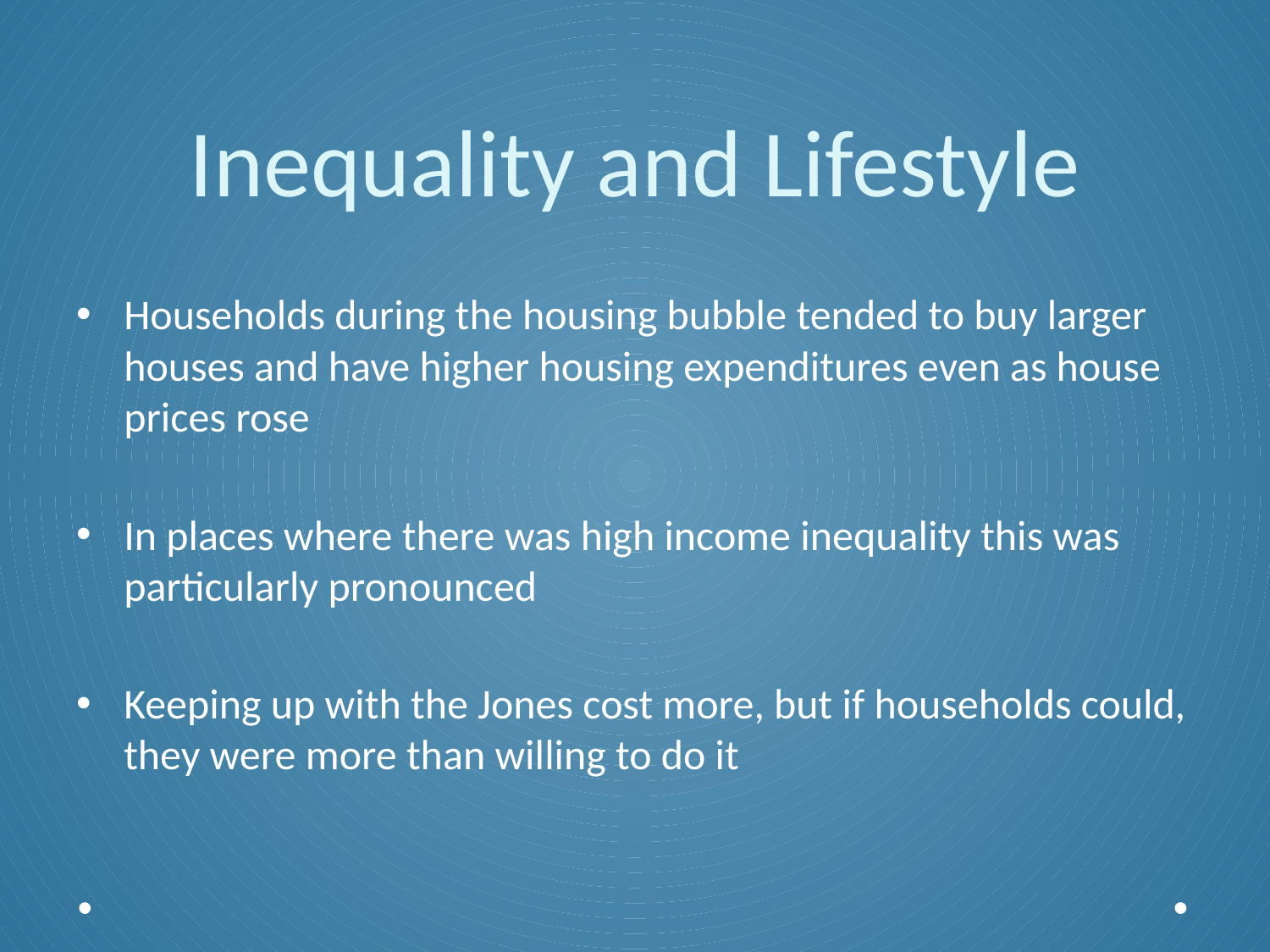

# Inequality and Lifestyle

Households during the housing bubble tended to buy larger houses and have higher housing expenditures even as house prices rose

In places where there was high income inequality this was particularly pronounced

Keeping up with the Jones cost more, but if households could, they were more than willing to do it